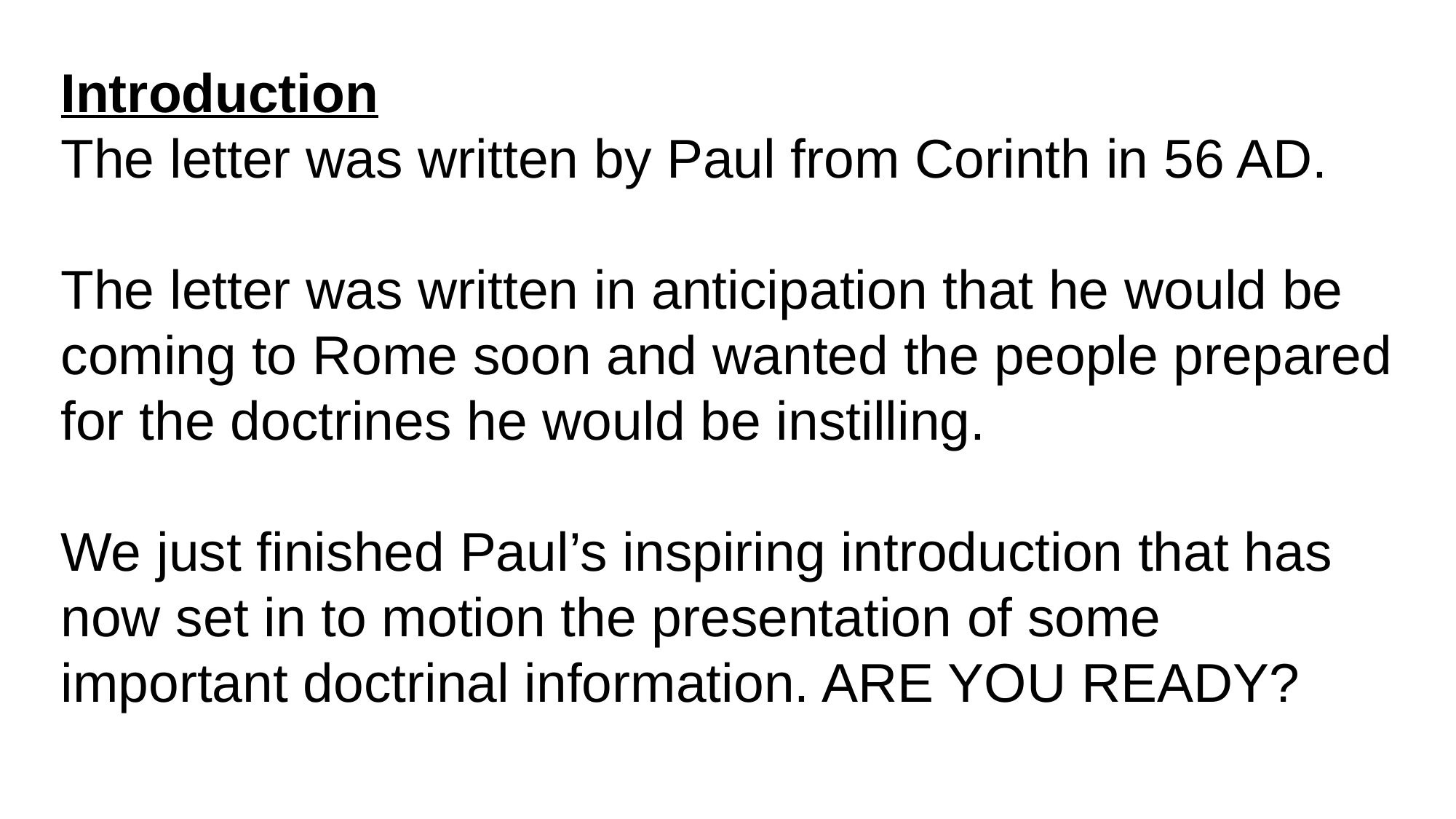

Introduction
The letter was written by Paul from Corinth in 56 AD.

The letter was written in anticipation that he would be coming to Rome soon and wanted the people prepared for the doctrines he would be instilling.

We just finished Paul’s inspiring introduction that has now set in to motion the presentation of some important doctrinal information. ARE YOU READY?